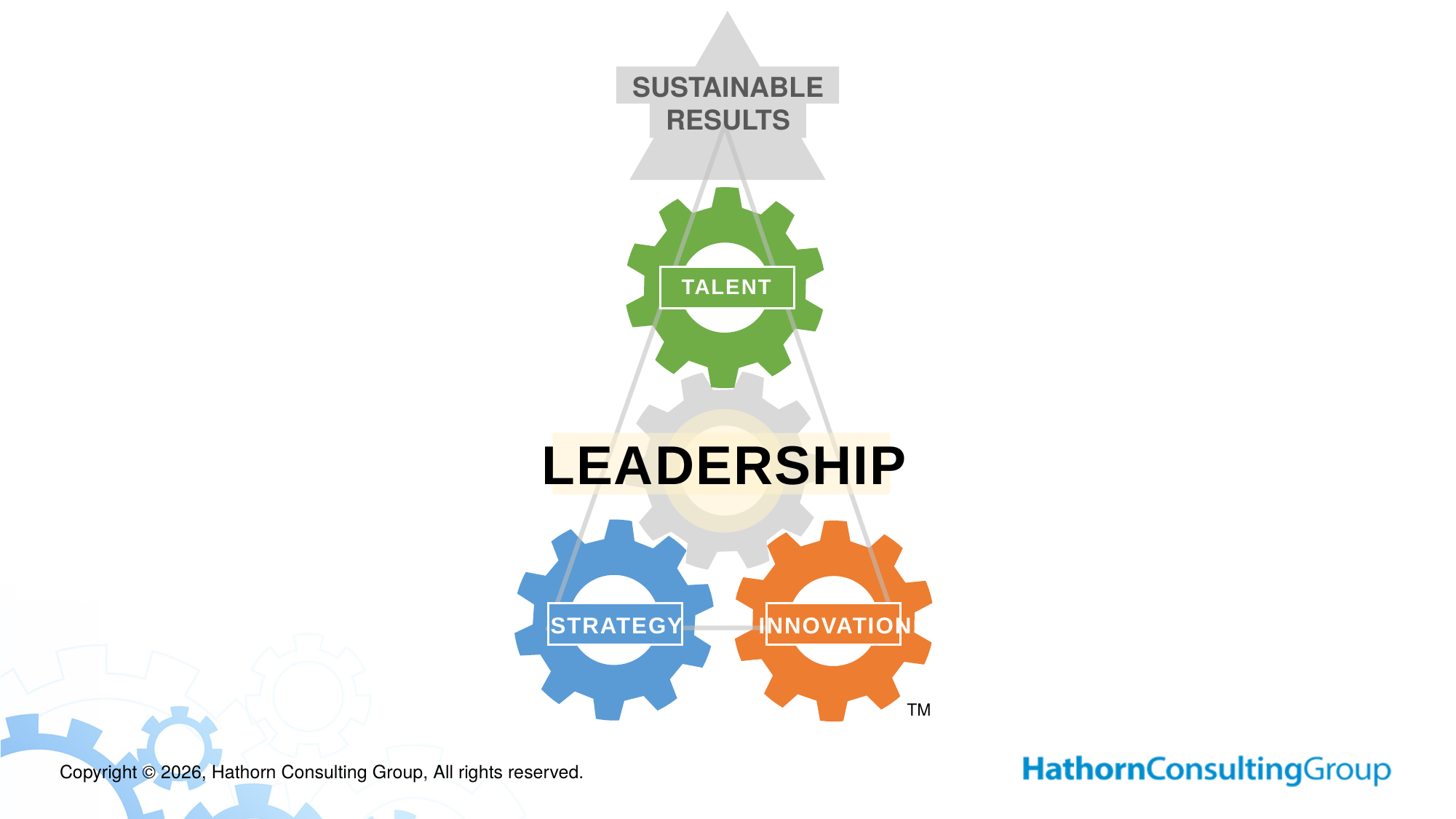

SUSTAINABLE
RESULTS

TALENT

LEADERSHIP

STRATEGY
INNOVATION
TM